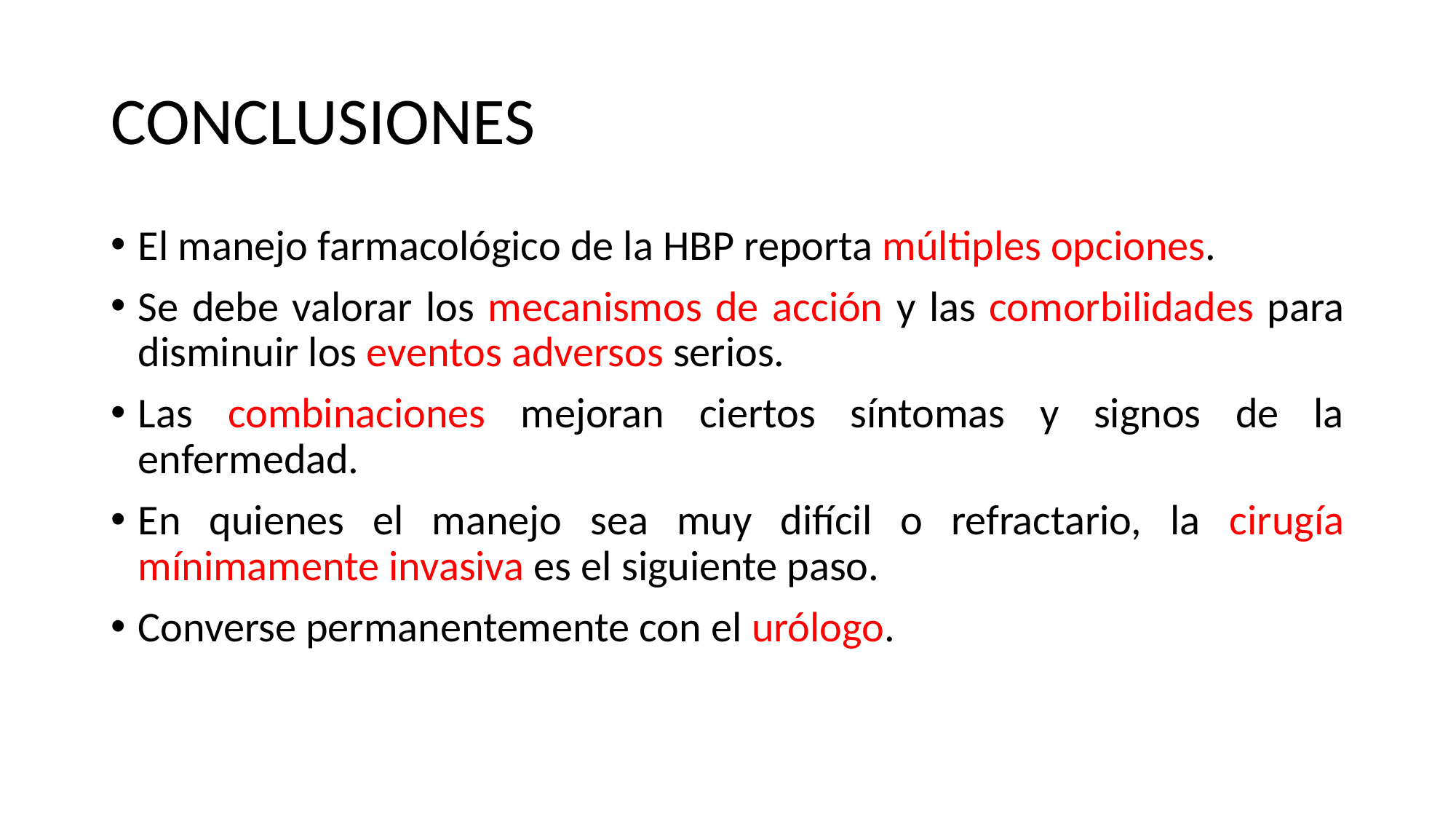

# CONCLUSIONES
El manejo farmacológico de la HBP reporta múltiples opciones.
Se debe valorar los mecanismos de acción y las comorbilidades para disminuir los eventos adversos serios.
Las combinaciones mejoran ciertos síntomas y signos de la enfermedad.
En quienes el manejo sea muy difícil o refractario, la cirugía mínimamente invasiva es el siguiente paso.
Converse permanentemente con el urólogo.